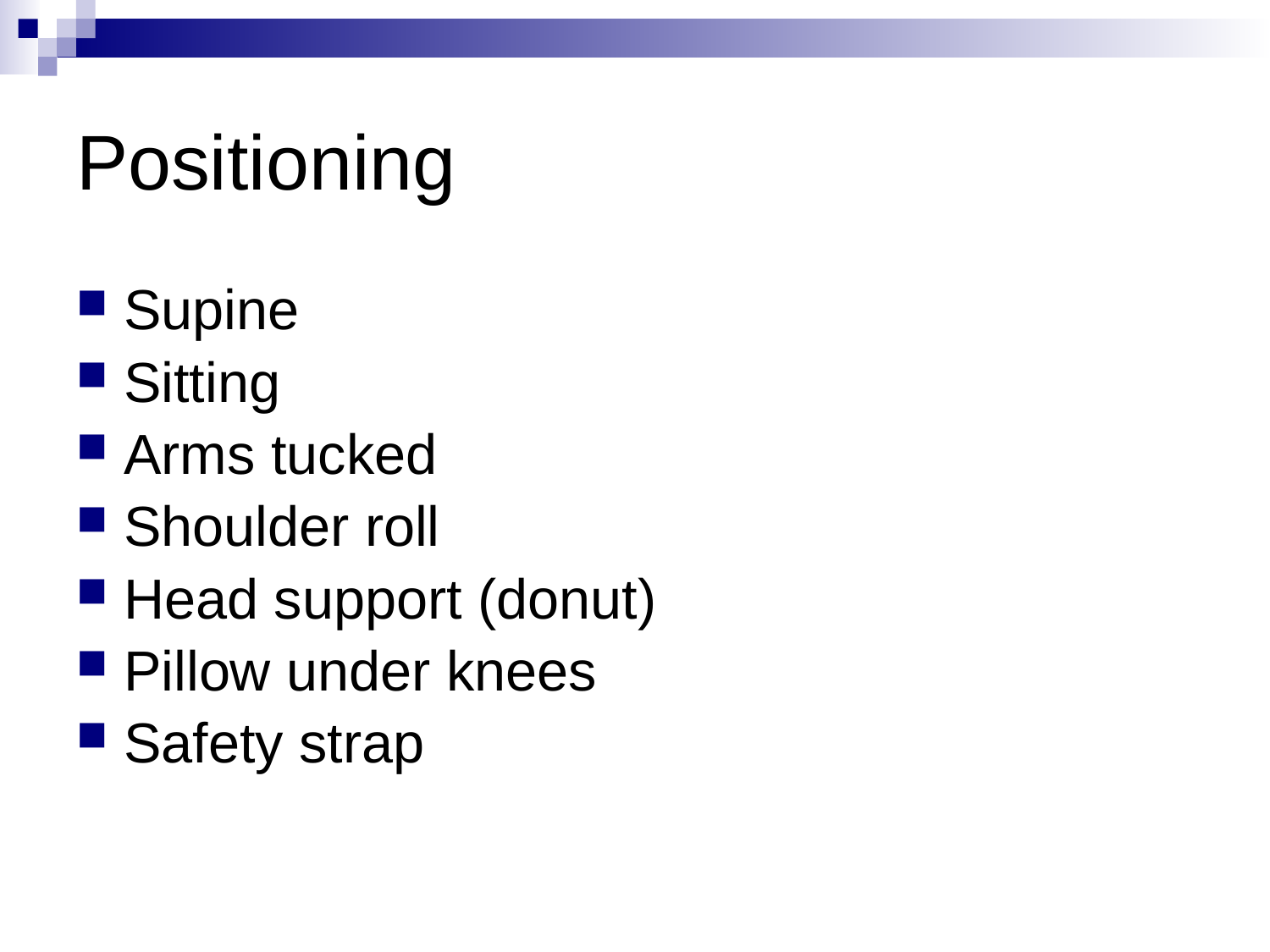

# Positioning
Supine
Sitting
Arms tucked
Shoulder roll
Head support (donut)
Pillow under knees
Safety strap